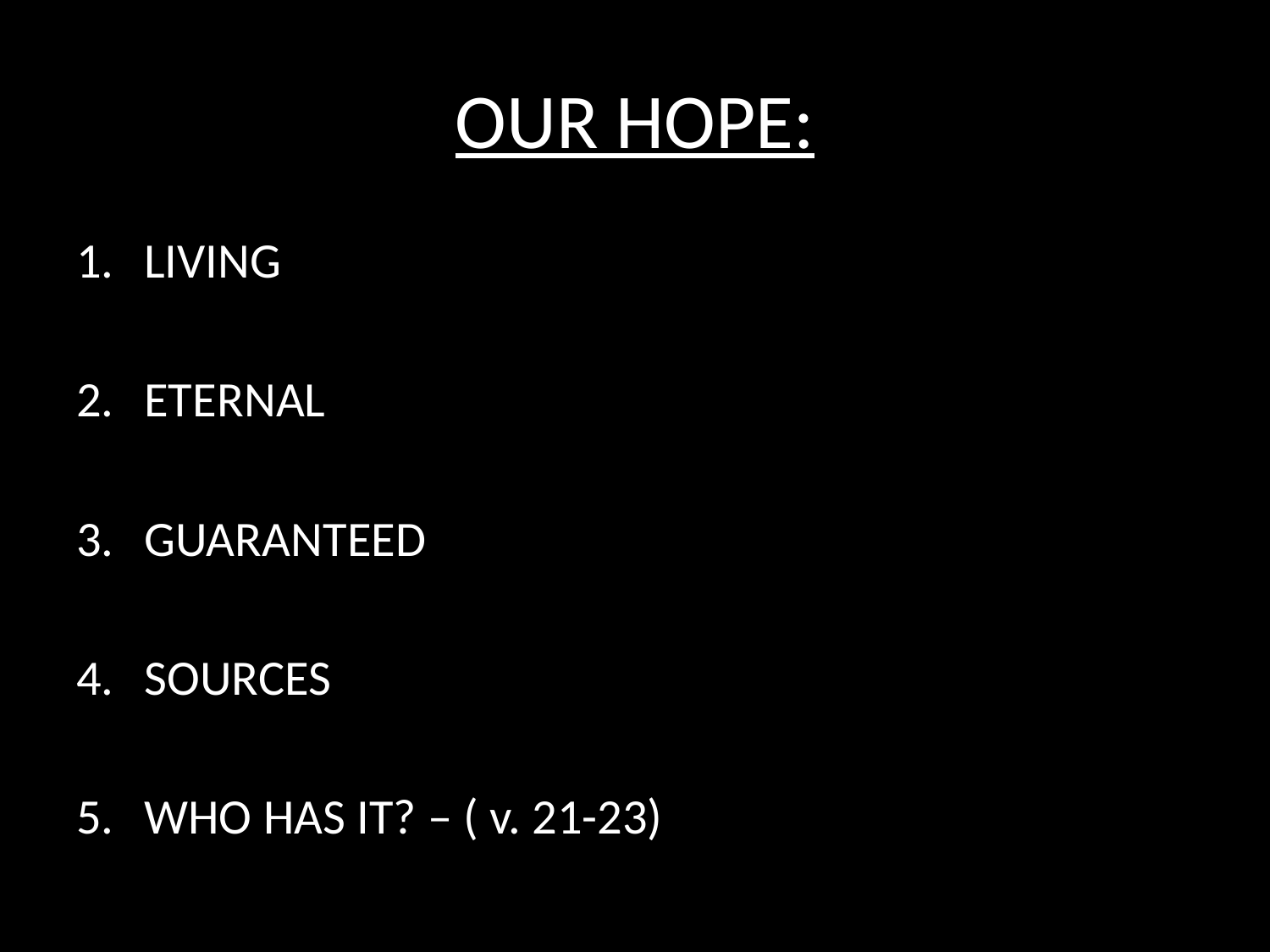

# OUR HOPE:
LIVING

ETERNAL

GUARANTEED

SOURCES

WHO HAS IT? – ( v. 21-23)